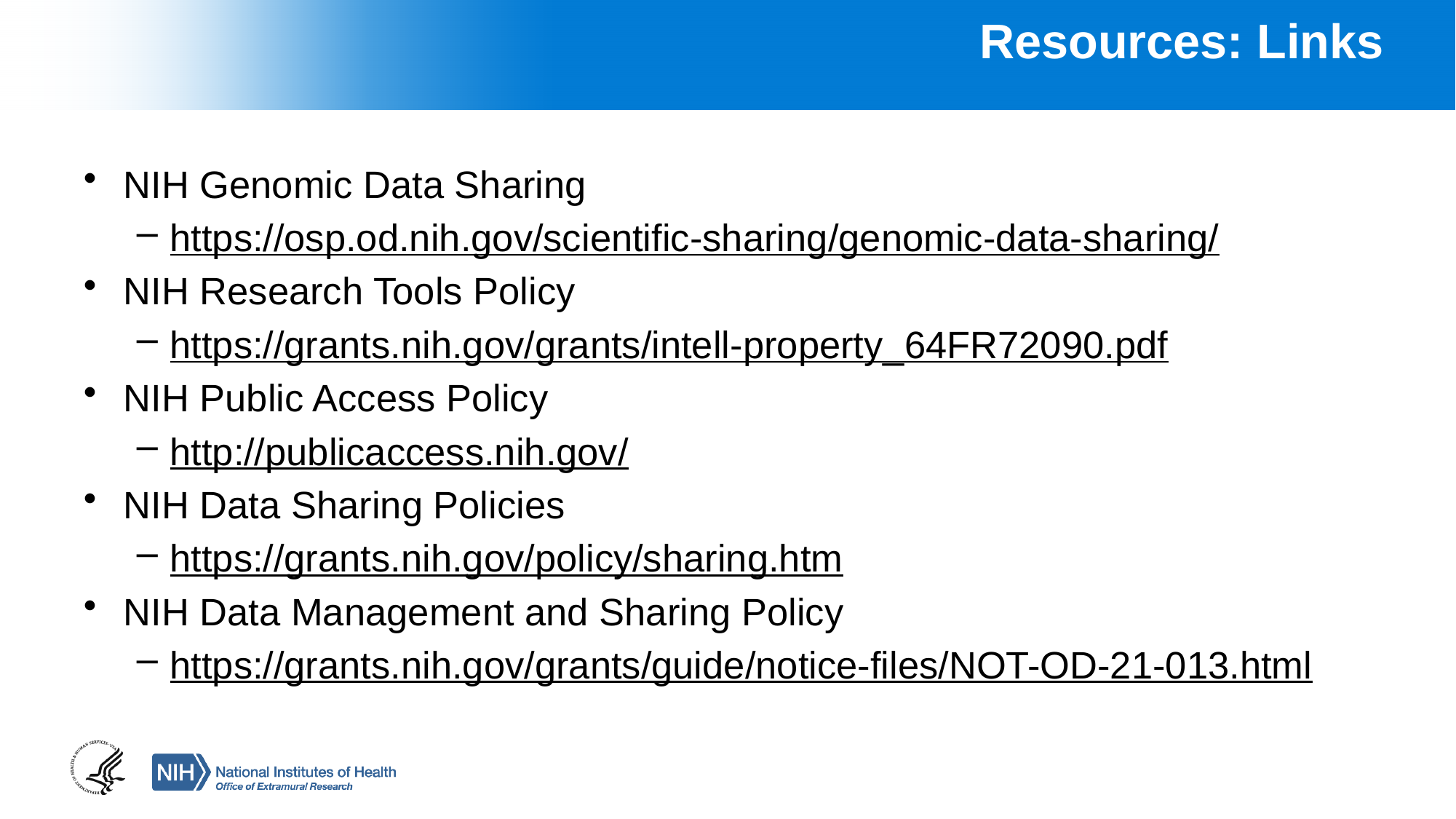

Resources: Links

NIH Genomic Data Sharing
https://osp.od.nih.gov/scientific-sharing/genomic-data-sharing/
NIH Research Tools Policy
https://grants.nih.gov/grants/intell-property_64FR72090.pdf
NIH Public Access Policy
http://publicaccess.nih.gov/
NIH Data Sharing Policies
https://grants.nih.gov/policy/sharing.htm
NIH Data Management and Sharing Policy
https://grants.nih.gov/grants/guide/notice-files/NOT-OD-21-013.html